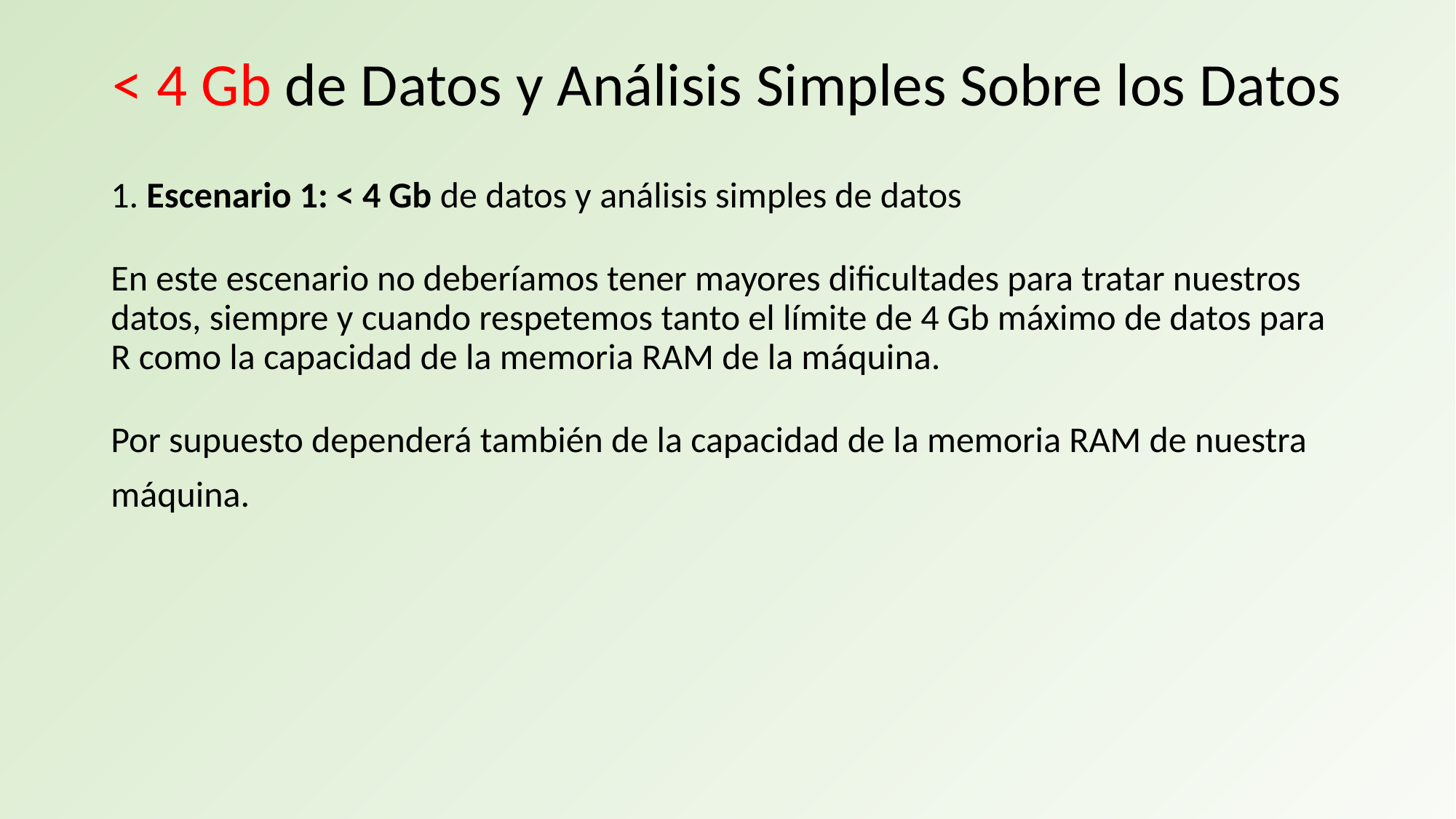

# < 4 Gb de Datos y Análisis Simples Sobre los Datos
1. Escenario 1: < 4 Gb de datos y análisis simples de datos

En este escenario no deberíamos tener mayores dificultades para tratar nuestros datos, siempre y cuando respetemos tanto el límite de 4 Gb máximo de datos para R como la capacidad de la memoria RAM de la máquina.

Por supuesto dependerá también de la capacidad de la memoria RAM de nuestra
máquina.